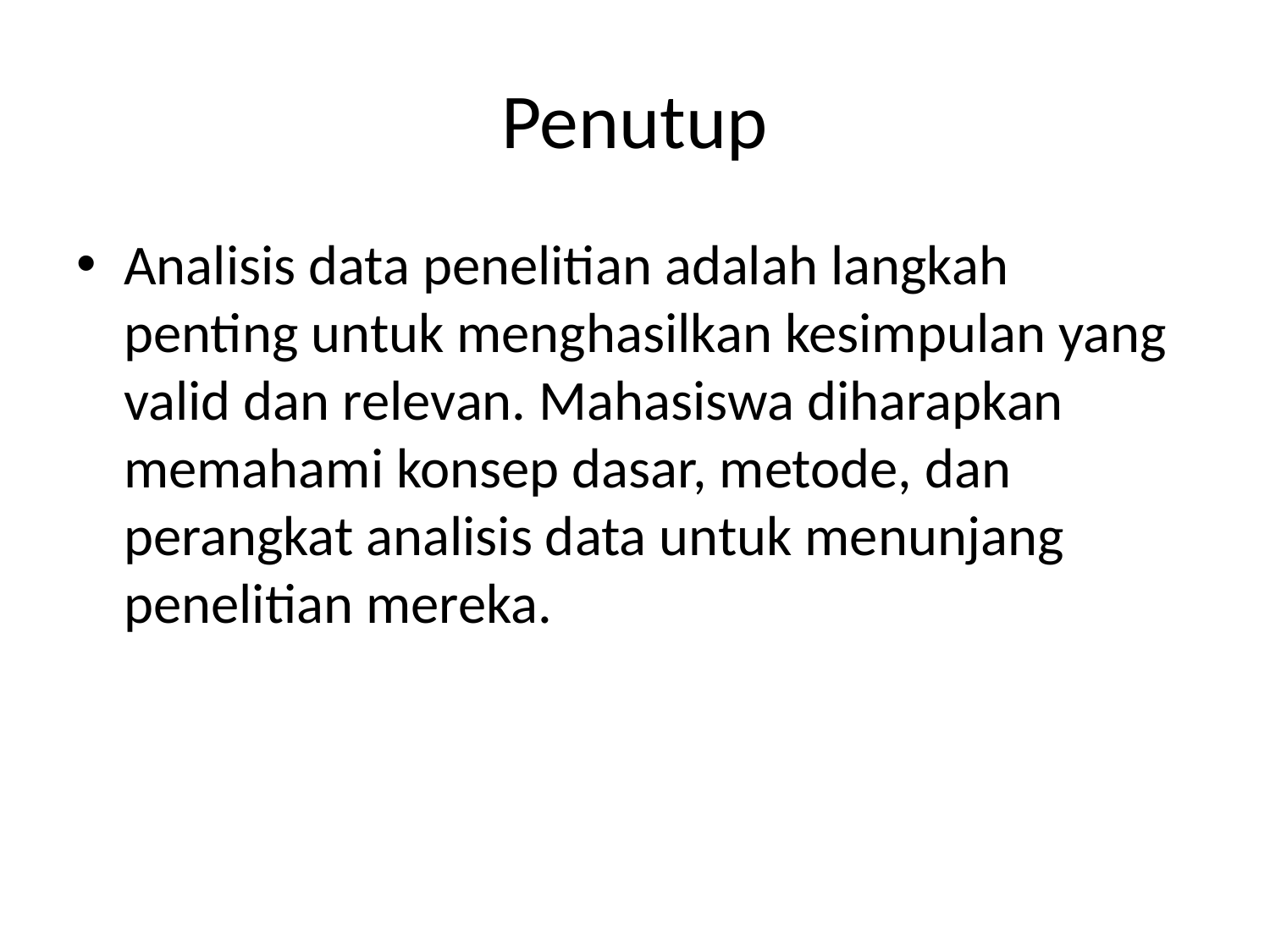

# Penutup
Analisis data penelitian adalah langkah penting untuk menghasilkan kesimpulan yang valid dan relevan. Mahasiswa diharapkan memahami konsep dasar, metode, dan perangkat analisis data untuk menunjang penelitian mereka.